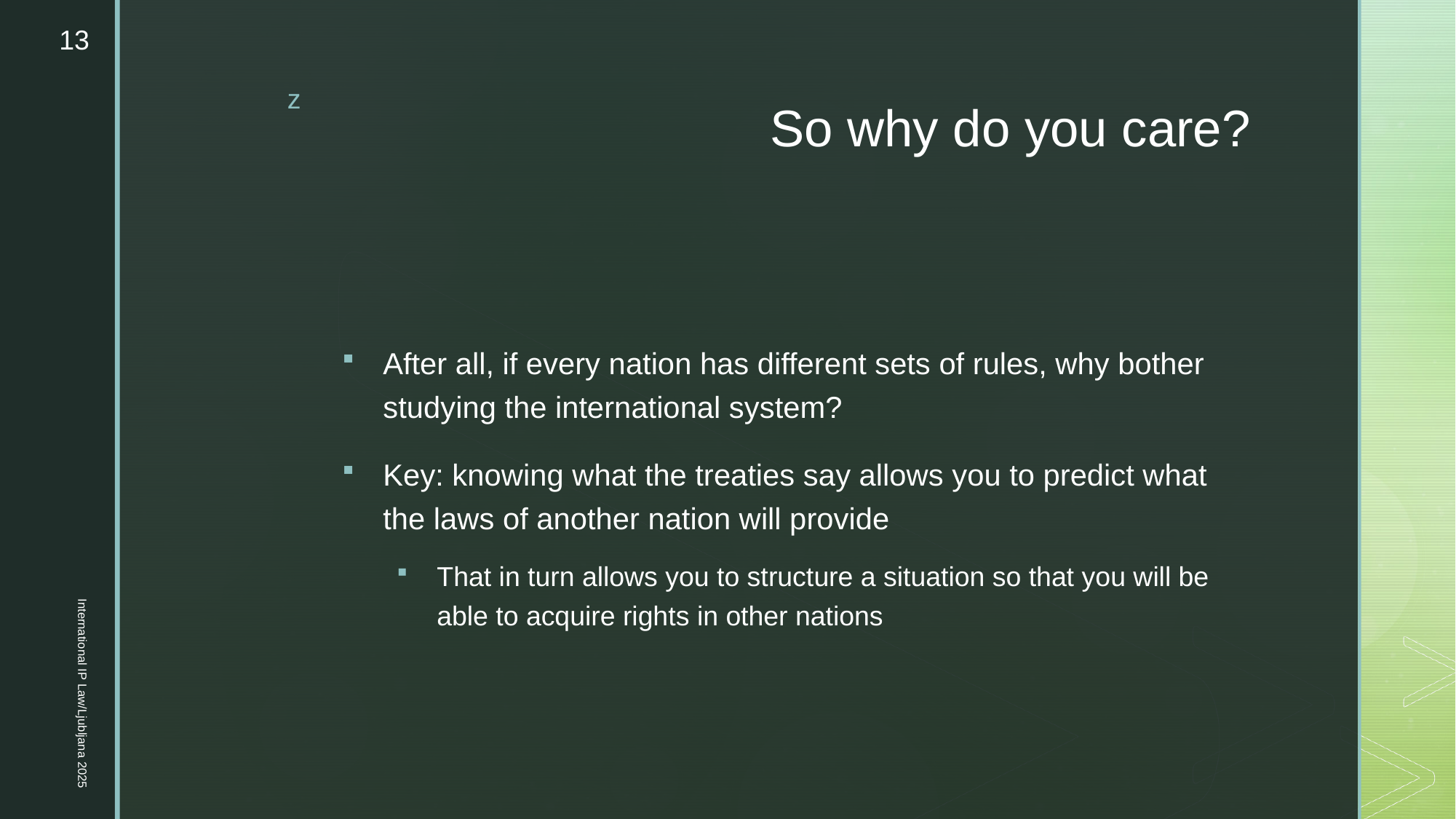

13
# So why do you care?
After all, if every nation has different sets of rules, why bother studying the international system?
Key: knowing what the treaties say allows you to predict what the laws of another nation will provide
That in turn allows you to structure a situation so that you will be able to acquire rights in other nations
International IP Law/Ljubljana 2025